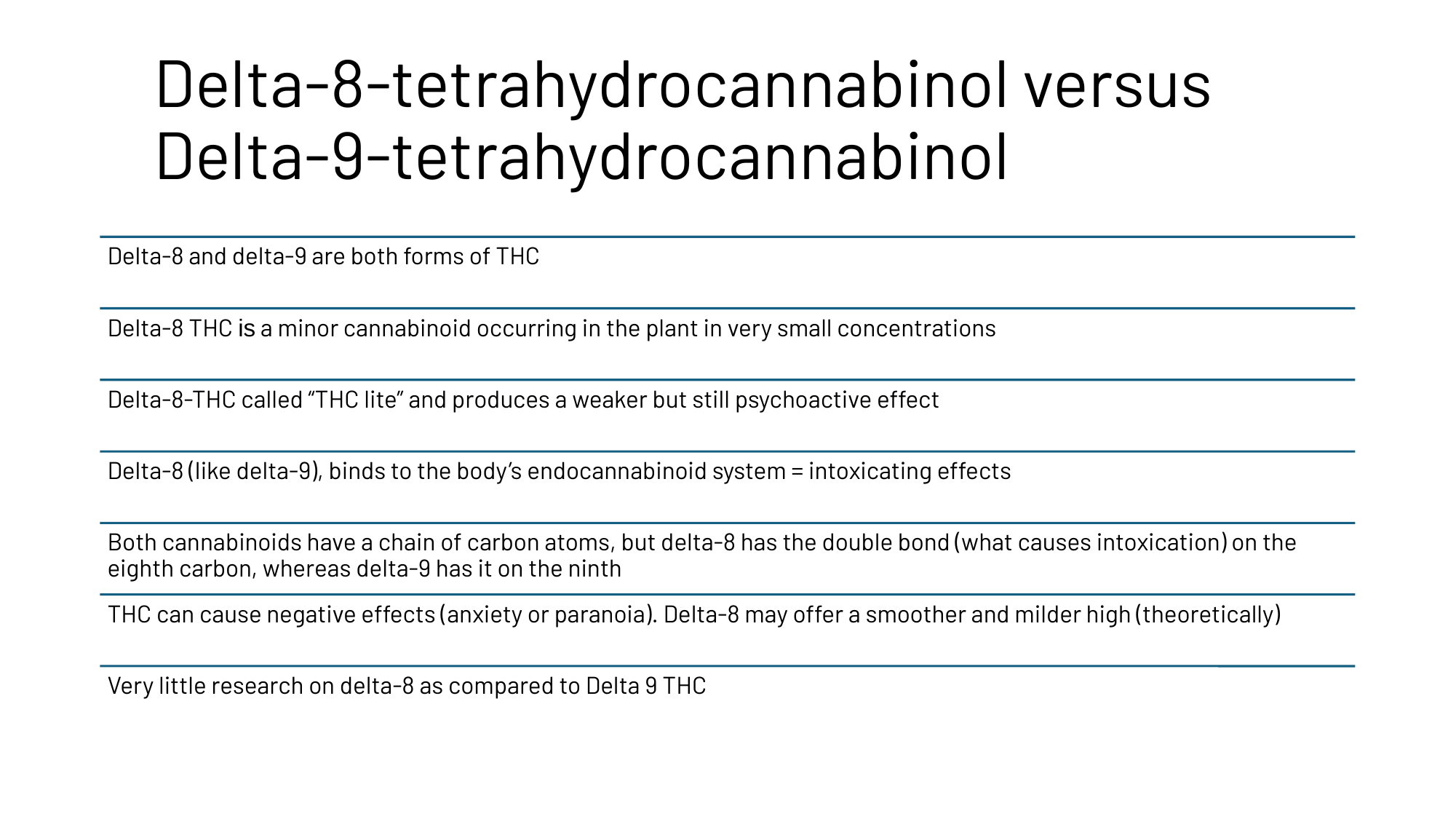

# Delta-8-tetrahydrocannabinol versus Delta-9-tetrahydrocannabinol
Delta-8 and delta-9 are both forms of THC
Delta-8 THC іѕ a minor cannabinoid occurring in the plant in very small concentrations
Delta-8-THC called “THC lite” and produces a weaker but still psychoactive effect
Delta-8 (like delta-9), binds to the body’s endocannabinoid system = intoxicating effects
Both cannabinoids have a chain of carbon atoms, but delta-8 has the double bond (what causes intoxication) on the eighth carbon, whereas delta-9 has it on the ninth
THC can cause negative effects (anxiety or paranoia). Delta-8 may offer a smoother and milder high (theoretically)
Very little research on delta-8 as compared to Delta 9 THC